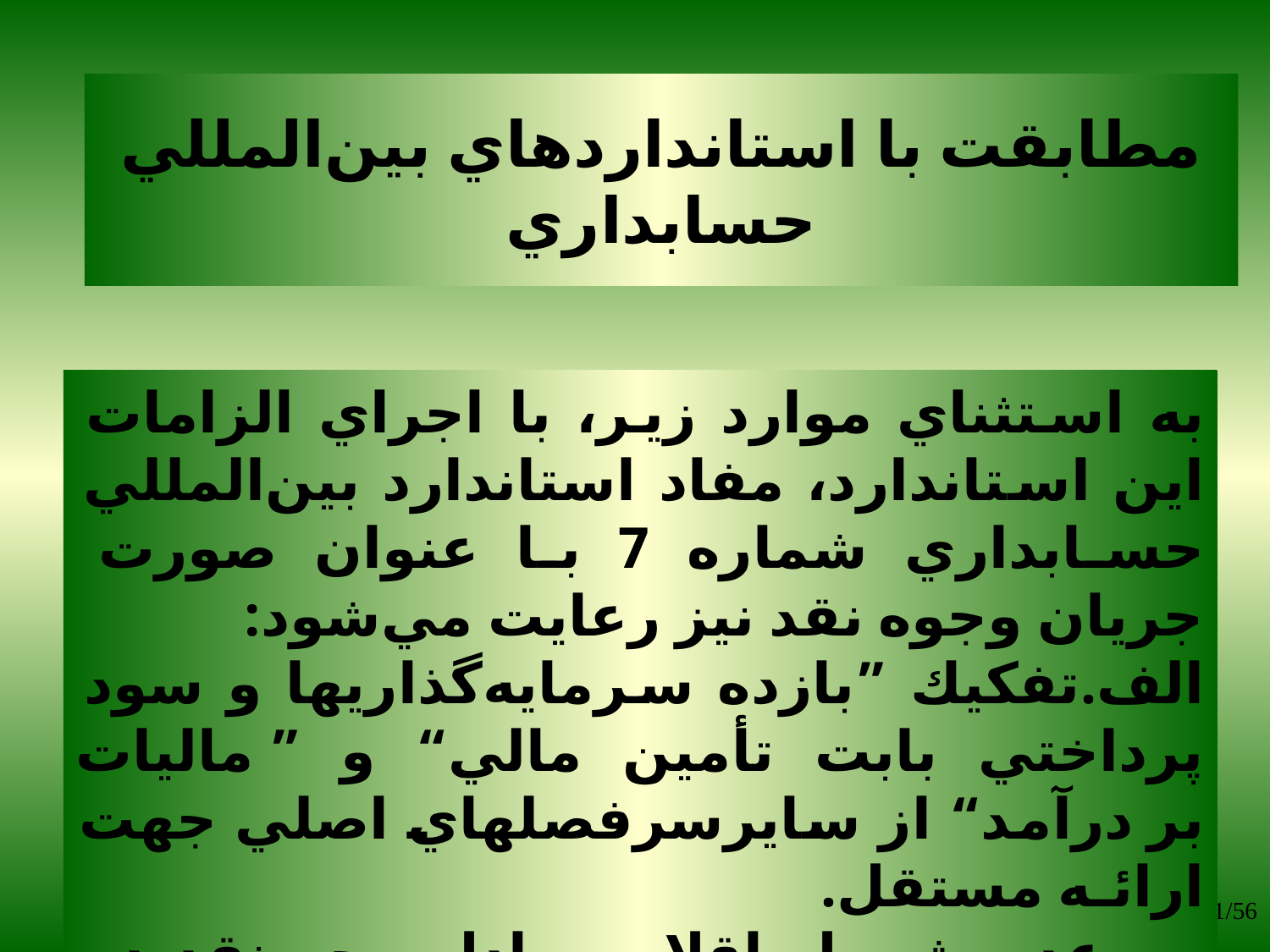

مطابقت‌ با استانداردهاي‌ بين‌المللي‌ حسابداري‌
#
به‌ استثناي‌ موارد زير، با اجراي‌ الزامات‌ اين‌ استاندارد، مفاد استاندارد بين‌المللي‌ حسابداري‌ شماره‌ 7 با عنوان‌ صورت‌ جريان‌ وجوه نقد نيز رعايت‌ مي‌شود:
الف‌.تفكيك‌ ”بازده‌ سرمايه‌گذاريها و سود پرداختي‌ بابت‌ تأمين‌ مالي‌“ و ” ماليات‌ بر درآمد“ از سايرسرفصلهاي‌ اصلي‌ جهت‌ ارائـه‌ مستقل‌.
ب. عدم‌ شمول‌ اقلام‌ معادل‌ وجه نقد در تعريف‌ وجه نقد.
51/56